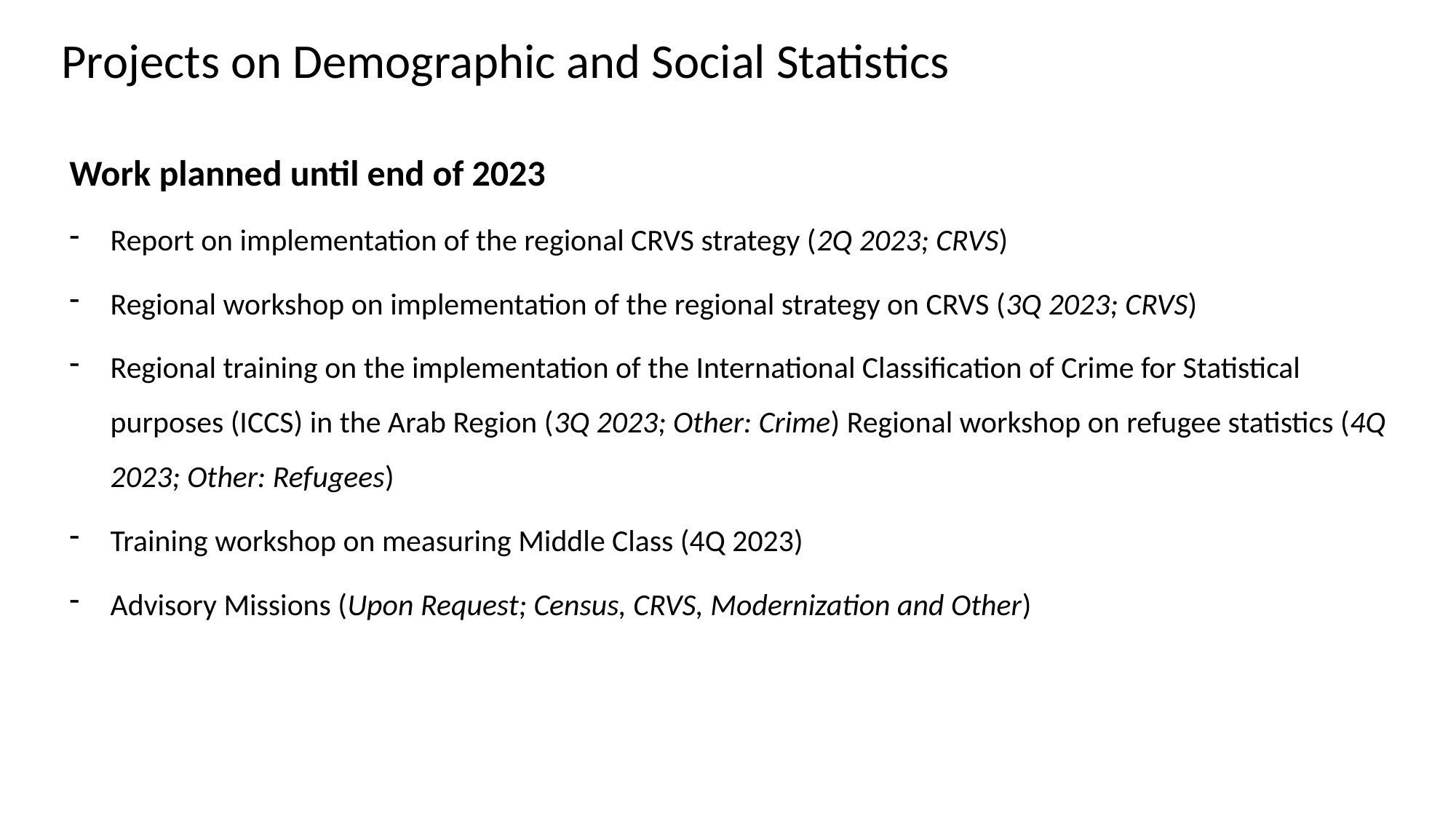

Projects on Demographic and Social Statistics
Work planned until end of 2023
Report on implementation of the regional CRVS strategy (2Q 2023; CRVS)
Regional workshop on implementation of the regional strategy on CRVS (3Q 2023; CRVS)
Regional training on the implementation of the International Classification of Crime for Statistical purposes (ICCS) in the Arab Region (3Q 2023; Other: Crime) Regional workshop on refugee statistics (4Q 2023; Other: Refugees)
Training workshop on measuring Middle Class (4Q 2023)
Advisory Missions (Upon Request; Census, CRVS, Modernization and Other)